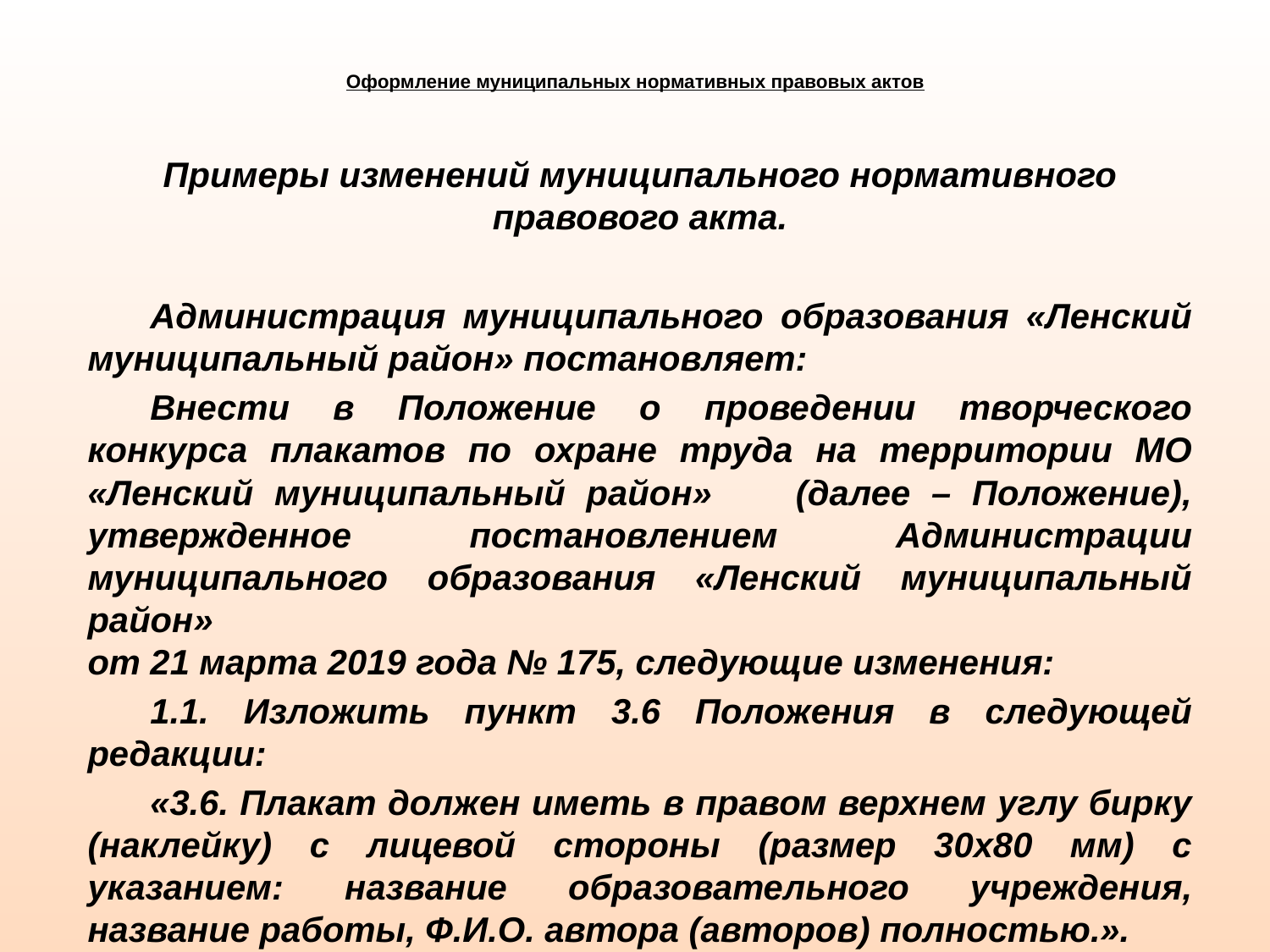

# Оформление муниципальных нормативных правовых актов
Примеры изменений муниципального нормативного правового акта.

Администрация муниципального образования «Ленский муниципальный район» постановляет:
Внести в Положение о проведении творческого конкурса плакатов по охране труда на территории МО «Ленский муниципальный район»    (далее – Положение), утвержденное постановлением Администрации муниципального образования «Ленский муниципальный район»
от 21 марта 2019 года № 175, следующие изменения:
1.1. Изложить пункт 3.6 Положения в следующей редакции:
«3.6. Плакат должен иметь в правом верхнем углу бирку (наклейку) с лицевой стороны (размер 30х80 мм) с указанием: название образовательного учреждения, название работы, Ф.И.О. автора (авторов) полностью.».